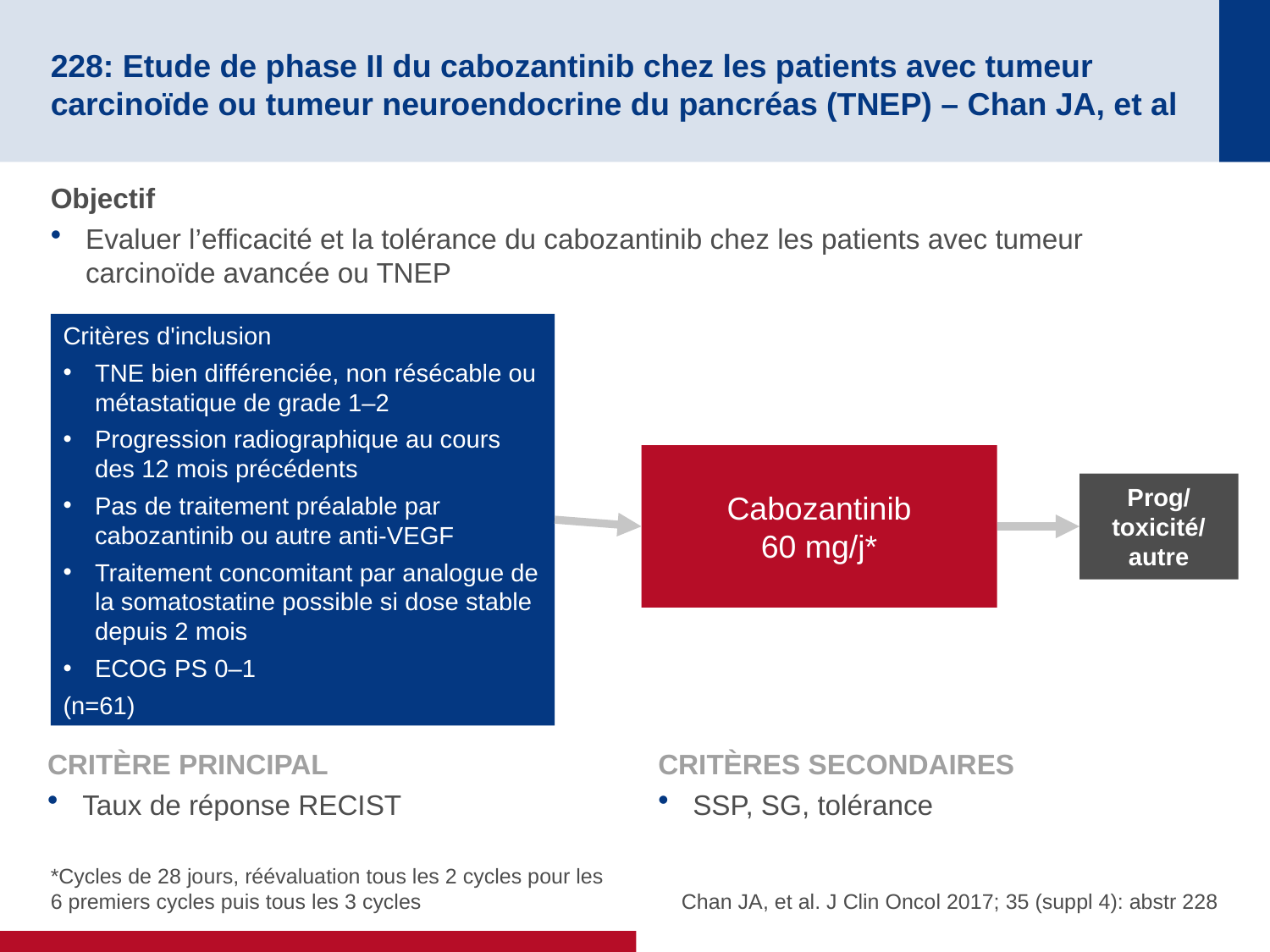

# 228: Etude de phase II du cabozantinib chez les patients avec tumeur carcinoïde ou tumeur neuroendocrine du pancréas (TNEP) – Chan JA, et al
Objectif
Evaluer l’efficacité et la tolérance du cabozantinib chez les patients avec tumeur carcinoïde avancée ou TNEP
Critères d'inclusion
TNE bien différenciée, non résécable ou métastatique de grade 1–2
Progression radiographique au cours des 12 mois précédents
Pas de traitement préalable par cabozantinib ou autre anti-VEGF
Traitement concomitant par analogue de la somatostatine possible si dose stable depuis 2 mois
ECOG PS 0–1
(n=61)
Cabozantinib
60 mg/j*
Prog/ toxicité/ autre
CRITÈRE PRINCIPAL
Taux de réponse RECIST

CRITÈRES SECONDAIRES
SSP, SG, tolérance
*Cycles de 28 jours, réévaluation tous les 2 cycles pour les
6 premiers cycles puis tous les 3 cycles
Chan JA, et al. J Clin Oncol 2017; 35 (suppl 4): abstr 228